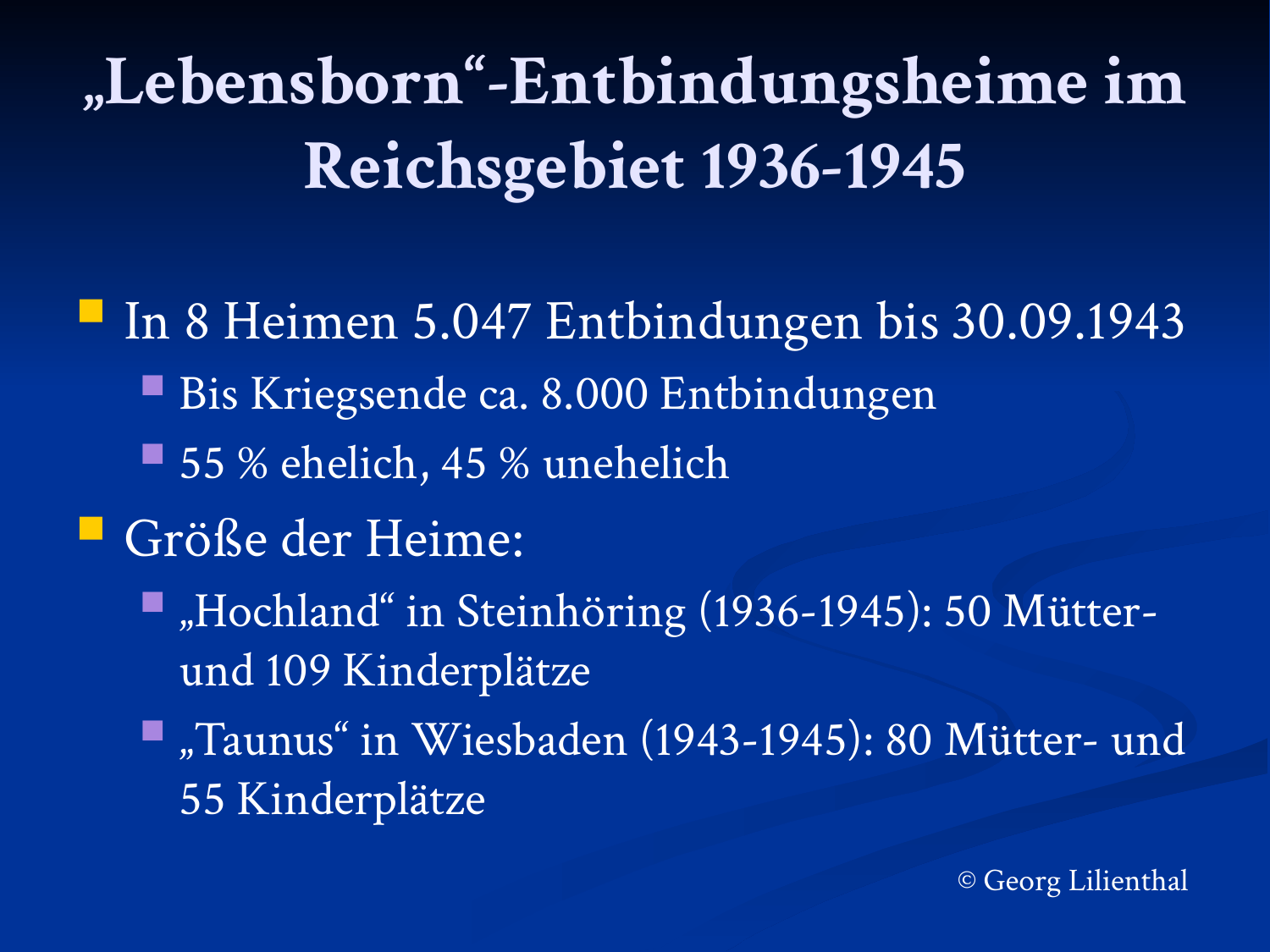

# „Lebensborn“-Entbindungsheime im Reichsgebiet 1936-1945
In 8 Heimen 5.047 Entbindungen bis 30.09.1943
Bis Kriegsende ca. 8.000 Entbindungen
55 % ehelich, 45 % unehelich
Größe der Heime:
„Hochland“ in Steinhöring (1936-1945): 50 Mütter- und 109 Kinderplätze
„Taunus“ in Wiesbaden (1943-1945): 80 Mütter- und 55 Kinderplätze
© Georg Lilienthal